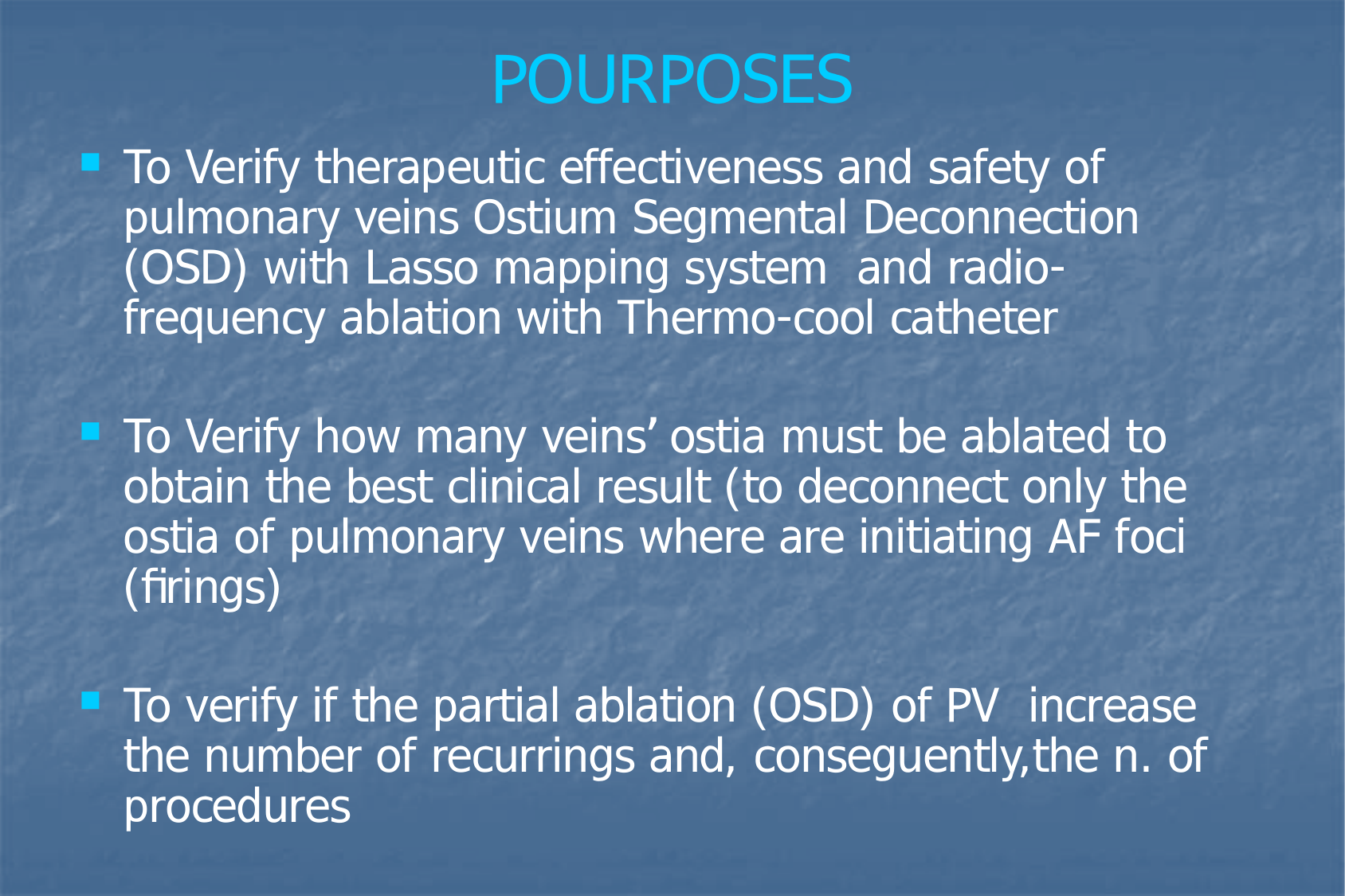

# POURPOSES
To Verify therapeutic effectiveness and safety of pulmonary veins Ostium Segmental Deconnection (OSD) with Lasso mapping system  and radio-frequency ablation with Thermo-cool catheter

To Verify how many veins’ ostia must be ablated to obtain the best clinical result (to deconnect only the ostia of pulmonary veins where are initiating AF foci (firings)

To verify if the partial ablation (OSD) of PV  increase the number of recurrings and, conseguently,the n. of procedures